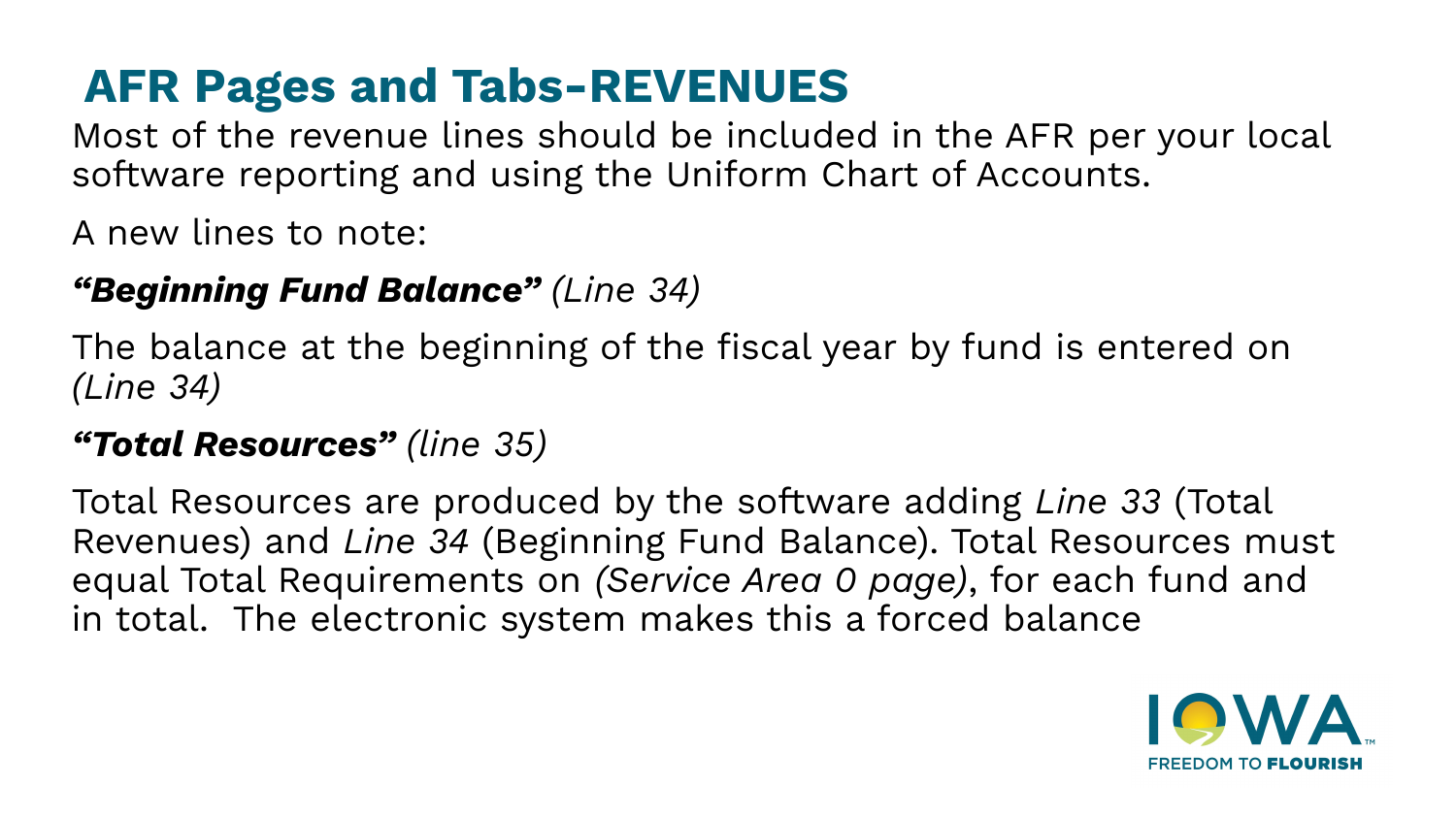

# AFR Pages and Tabs-REVENUES
Most of the revenue lines should be included in the AFR per your local software reporting and using the Uniform Chart of Accounts.
A new lines to note:
“Beginning Fund Balance” (Line 34)
The balance at the beginning of the fiscal year by fund is entered on (Line 34)
“Total Resources” (line 35)
Total Resources are produced by the software adding Line 33 (Total Revenues) and Line 34 (Beginning Fund Balance). Total Resources must equal Total Requirements on (Service Area 0 page), for each fund and in total.  The electronic system makes this a forced balance

18